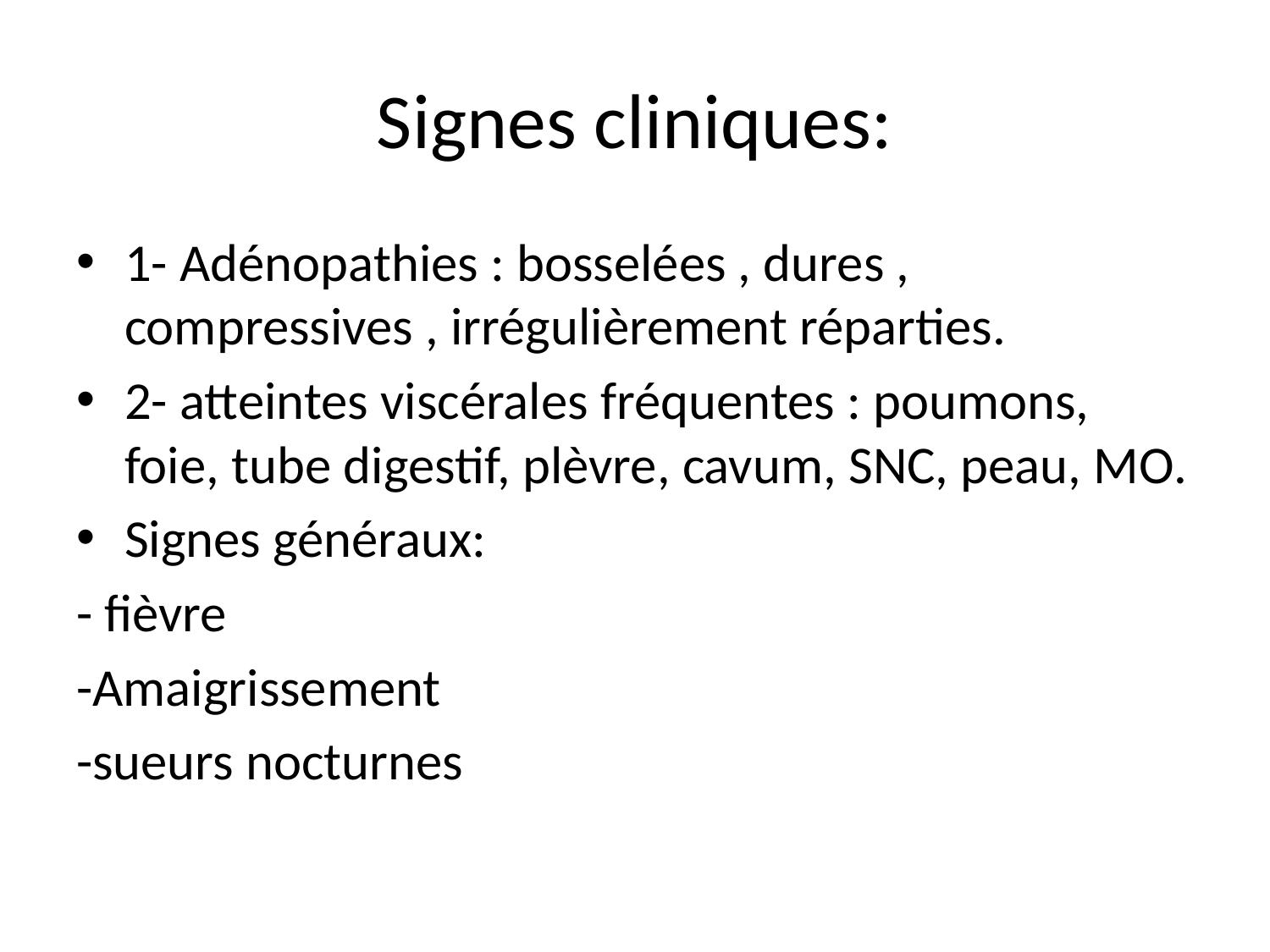

# Signes cliniques:
1- Adénopathies : bosselées , dures , compressives , irrégulièrement réparties.
2- atteintes viscérales fréquentes : poumons, foie, tube digestif, plèvre, cavum, SNC, peau, MO.
Signes généraux:
- fièvre
-Amaigrissement
-sueurs nocturnes